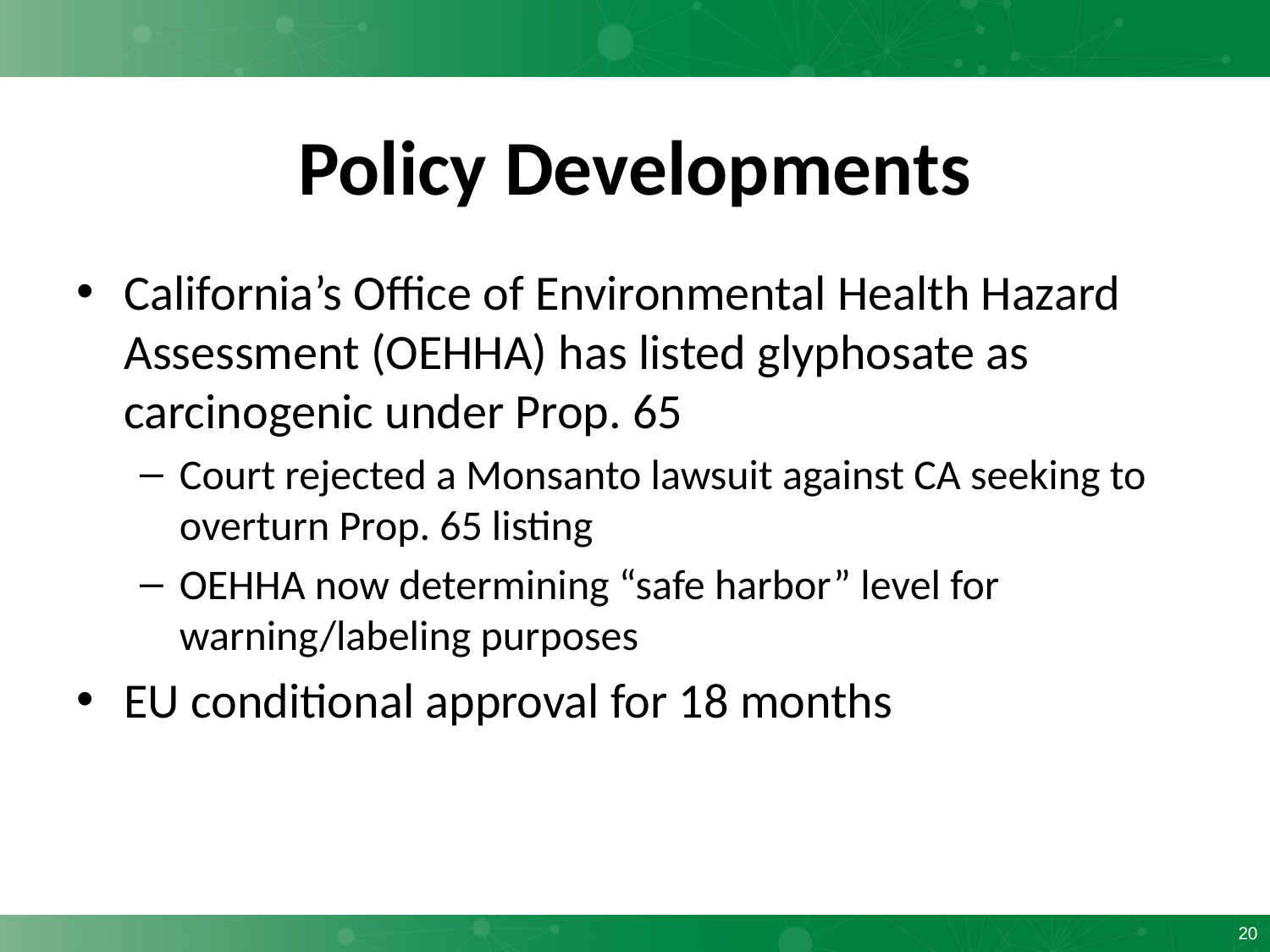

# Policy Developments
California’s Office of Environmental Health Hazard Assessment (OEHHA) has listed glyphosate as carcinogenic under Prop. 65
Court rejected a Monsanto lawsuit against CA seeking to overturn Prop. 65 listing
OEHHA now determining “safe harbor” level for warning/labeling purposes
EU conditional approval for 18 months